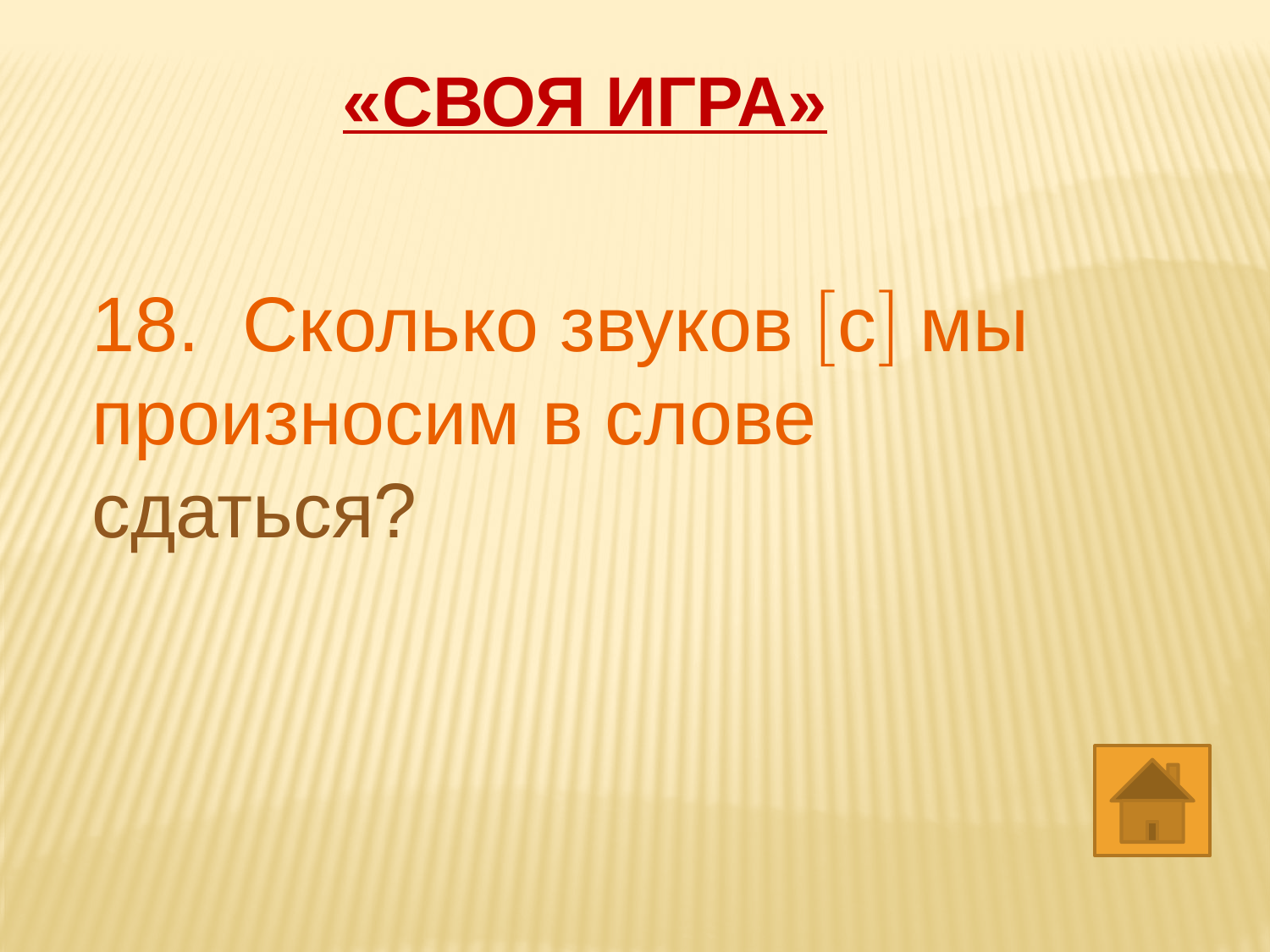

«СВОЯ ИГРА»
18.  Сколько звуков [с] мы      произносим в слове сдаться?